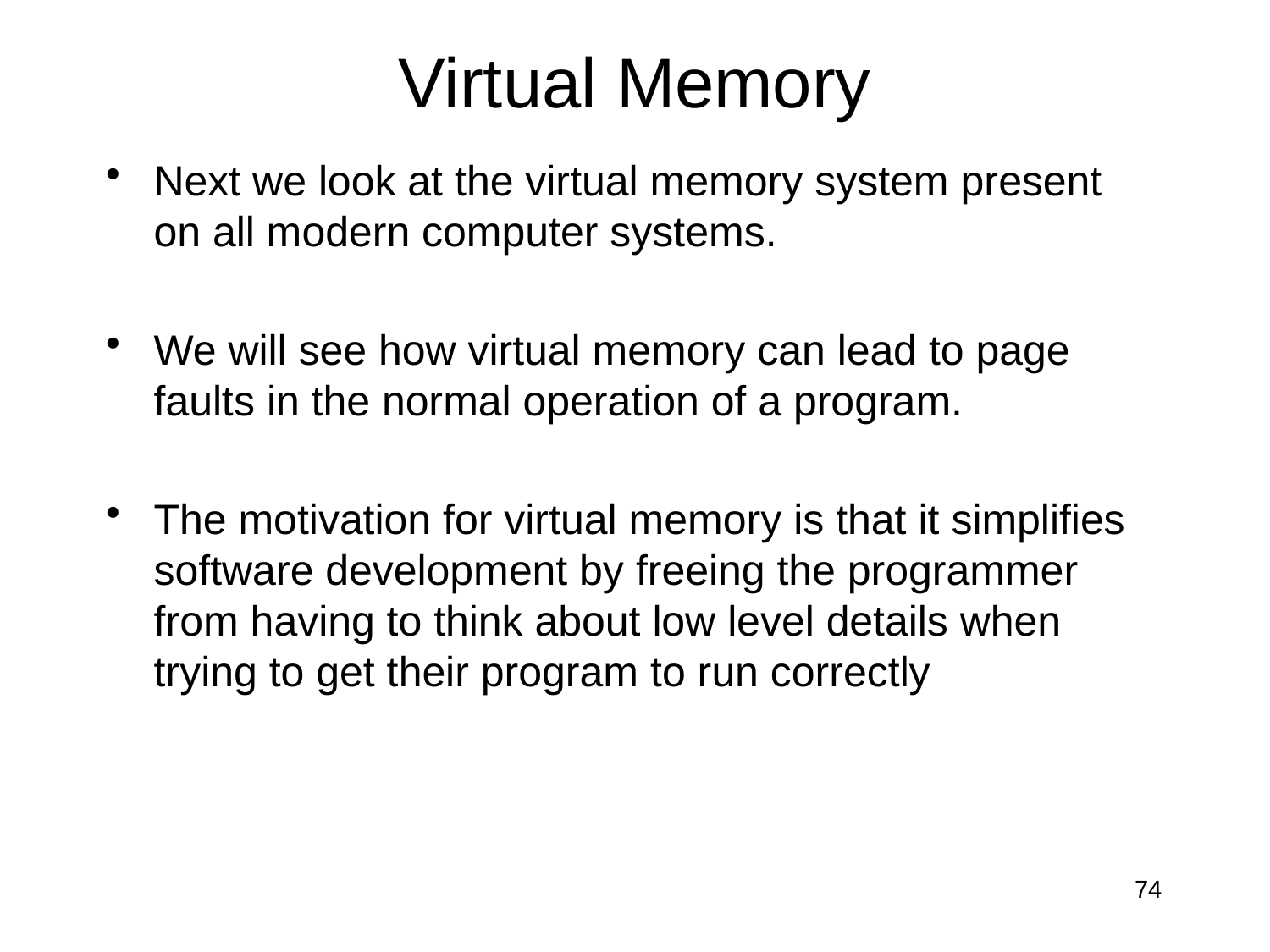

# Virtual Memory
Next we look at the virtual memory system present on all modern computer systems.

We will see how virtual memory can lead to page faults in the normal operation of a program.

The motivation for virtual memory is that it simplifies software development by freeing the programmer from having to think about low level details when trying to get their program to run correctly
74